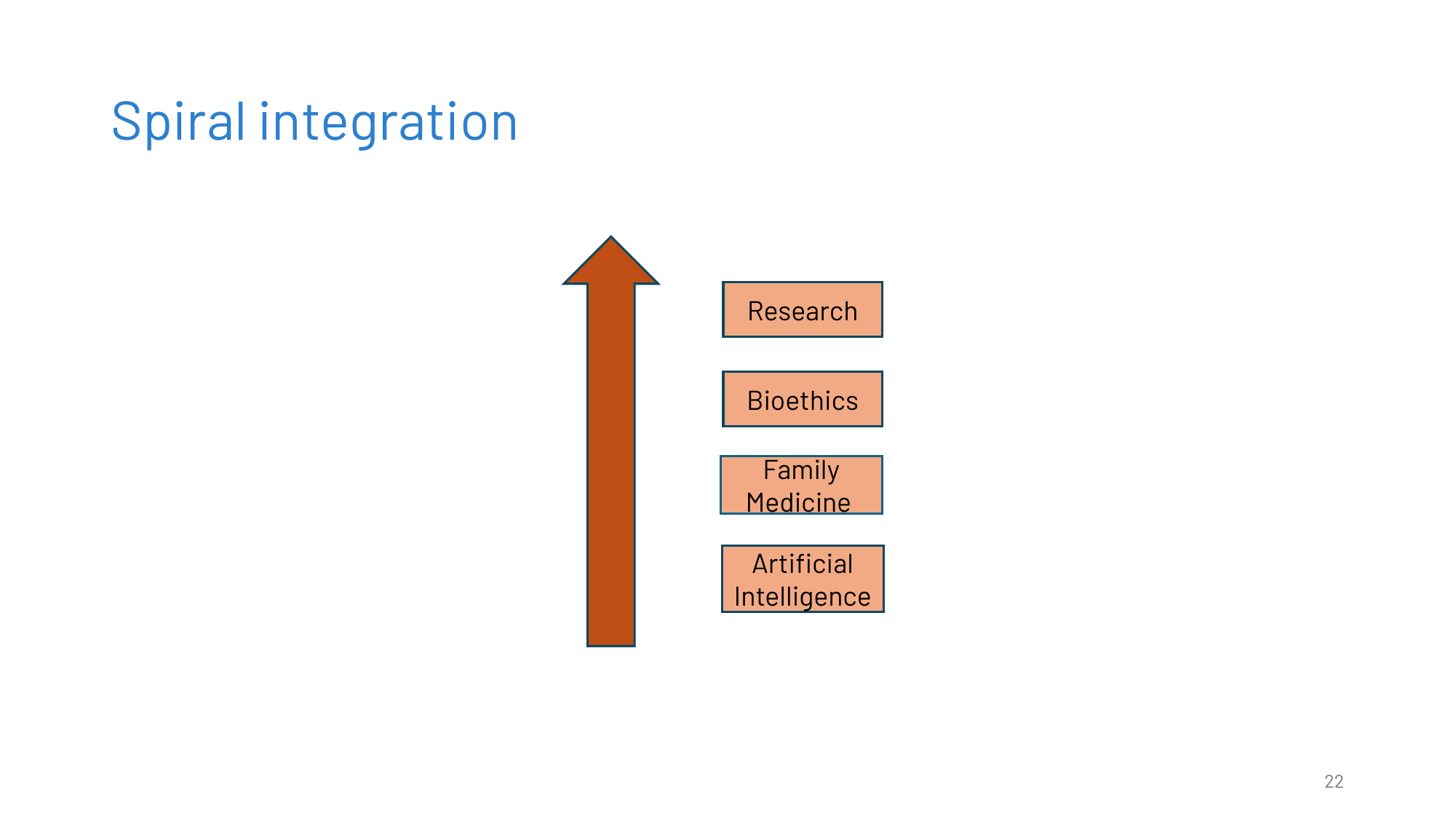

# Spiral integration

Research
Bioethics
Family Medicine
Artificial Intelligence
22